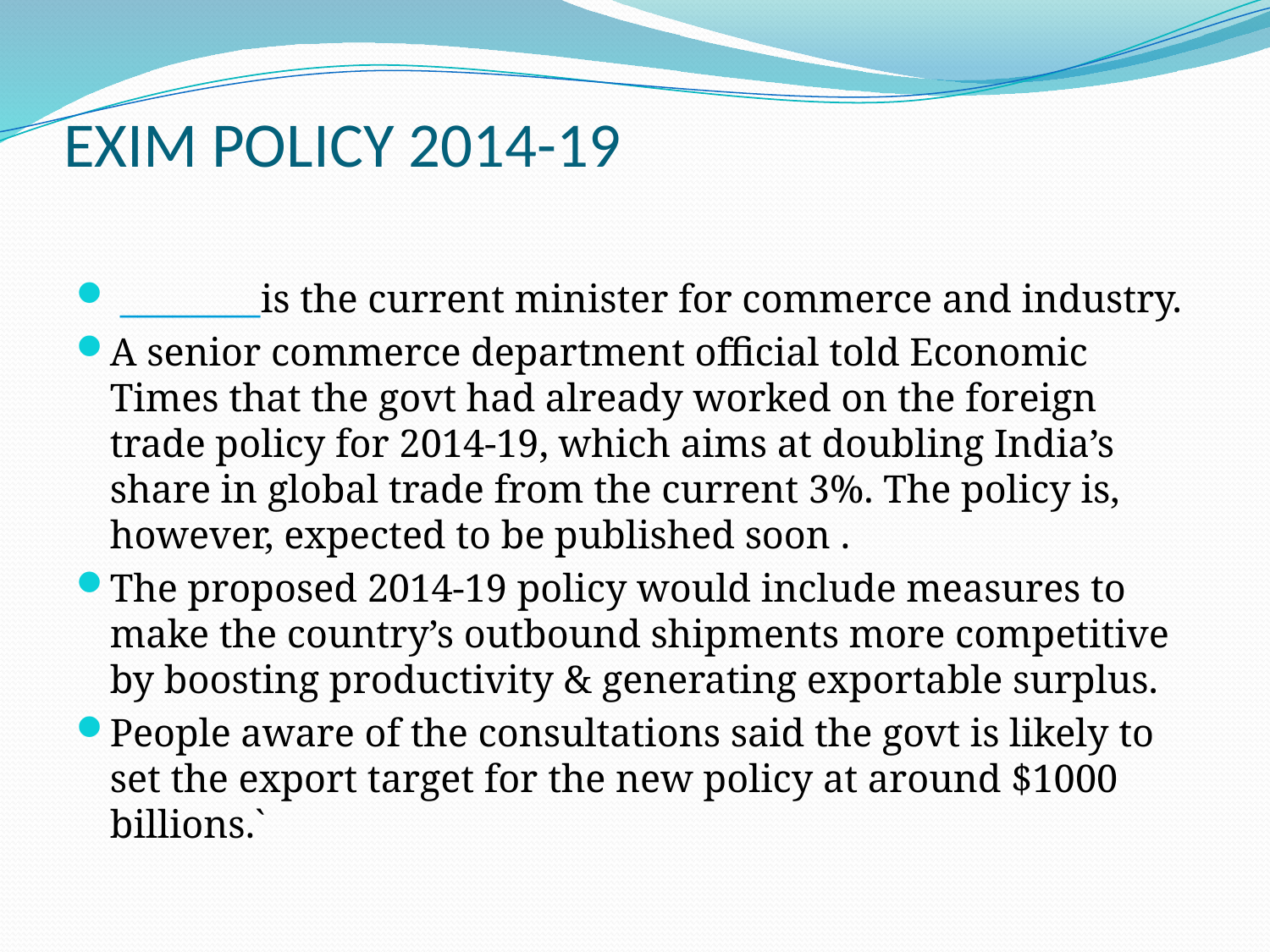

# EXIM POLICY 2014-19
 ________is the current minister for commerce and industry.
A senior commerce department official told Economic Times that the govt had already worked on the foreign trade policy for 2014-19, which aims at doubling India’s share in global trade from the current 3%. The policy is, however, expected to be published soon .
The proposed 2014-19 policy would include measures to make the country’s outbound shipments more competitive by boosting productivity & generating exportable surplus.
People aware of the consultations said the govt is likely to set the export target for the new policy at around $1000 billions.`